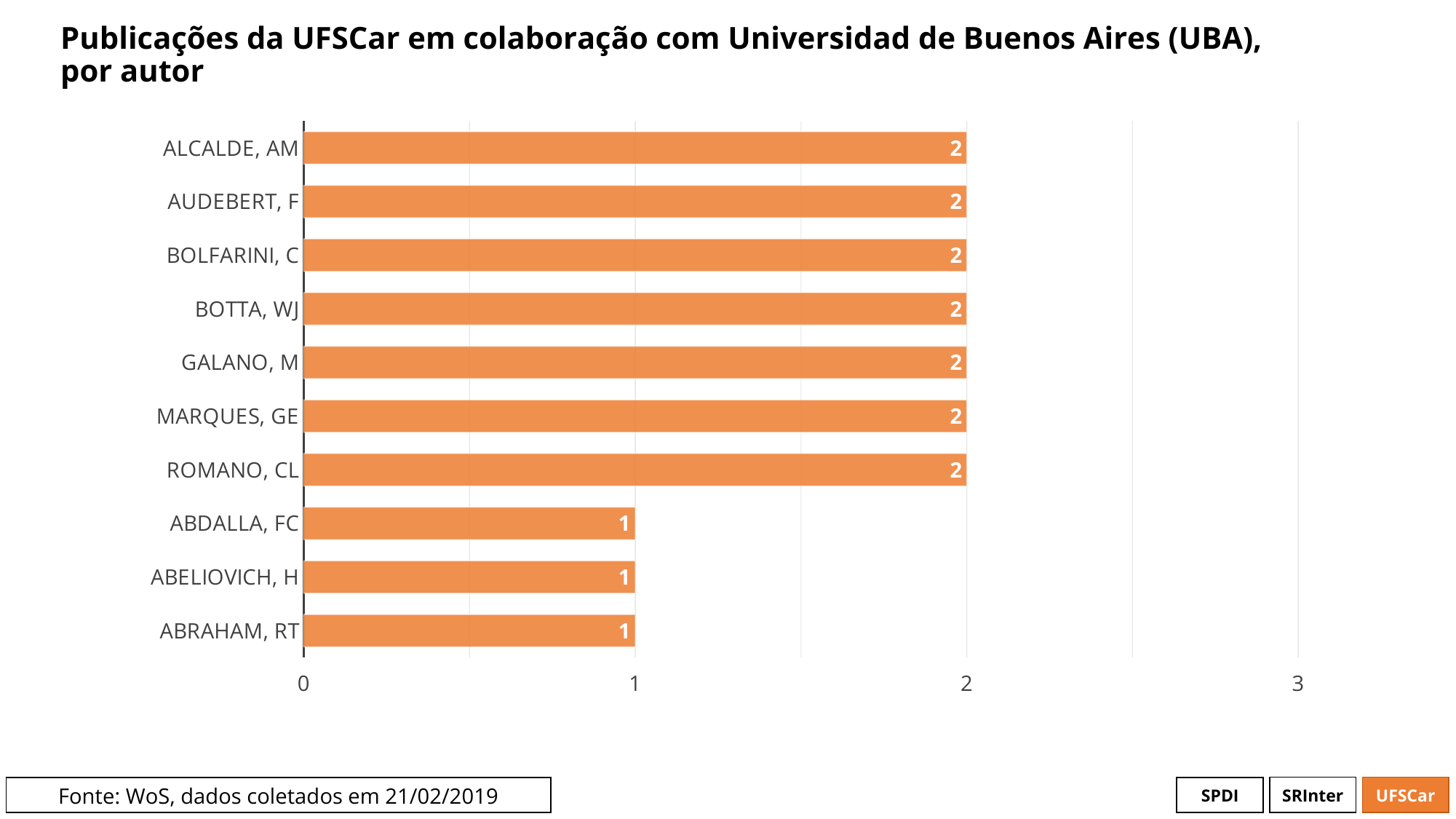

# Publicações da UFSCar em colaboração com Universidad de Buenos Aires (UBA), por autor

### Chart

| Category | # Records |
|---|---|
| ALCALDE, AM | 2.0 |
| AUDEBERT, F | 2.0 |
| BOLFARINI, C | 2.0 |
| BOTTA, WJ | 2.0 |
| GALANO, M | 2.0 |
| MARQUES, GE | 2.0 |
| ROMANO, CL | 2.0 |
| ABDALLA, FC | 1.0 |
| ABELIOVICH, H | 1.0 |
| ABRAHAM, RT | 1.0 |